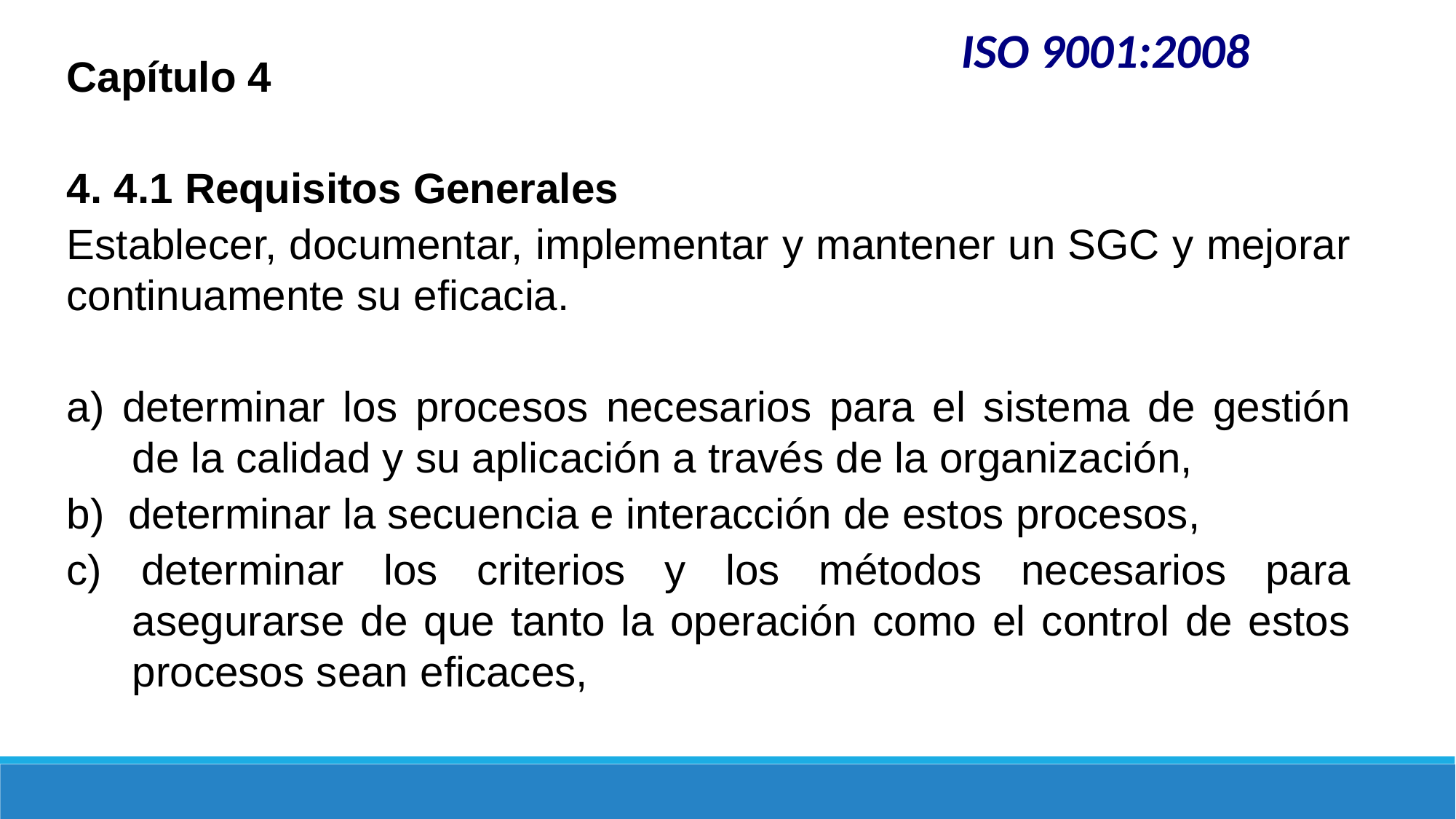

ISO 9001:2008
Capítulo 4

4. 4.1 Requisitos Generales
Establecer, documentar, implementar y mantener un SGC y mejorar continuamente su eficacia.

a) determinar los procesos necesarios para el sistema de gestión de la calidad y su aplicación a través de la organización,
b)  determinar la secuencia e interacción de estos procesos,
c) determinar los criterios y los métodos necesarios para asegurarse de que tanto la operación como el control de estos procesos sean eficaces,